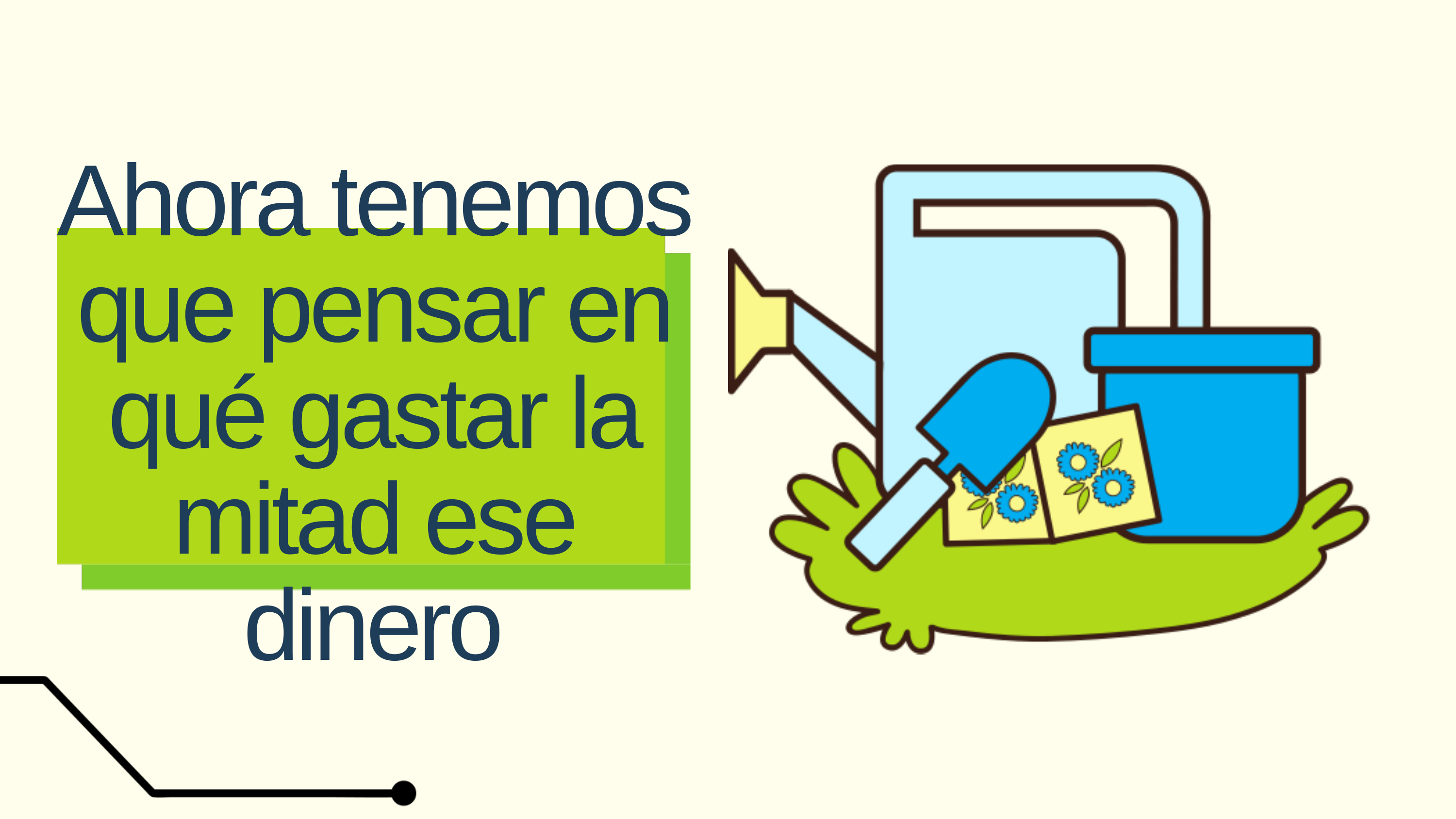

Ahora tenemos que pensar en qué gastar la mitad ese dinero